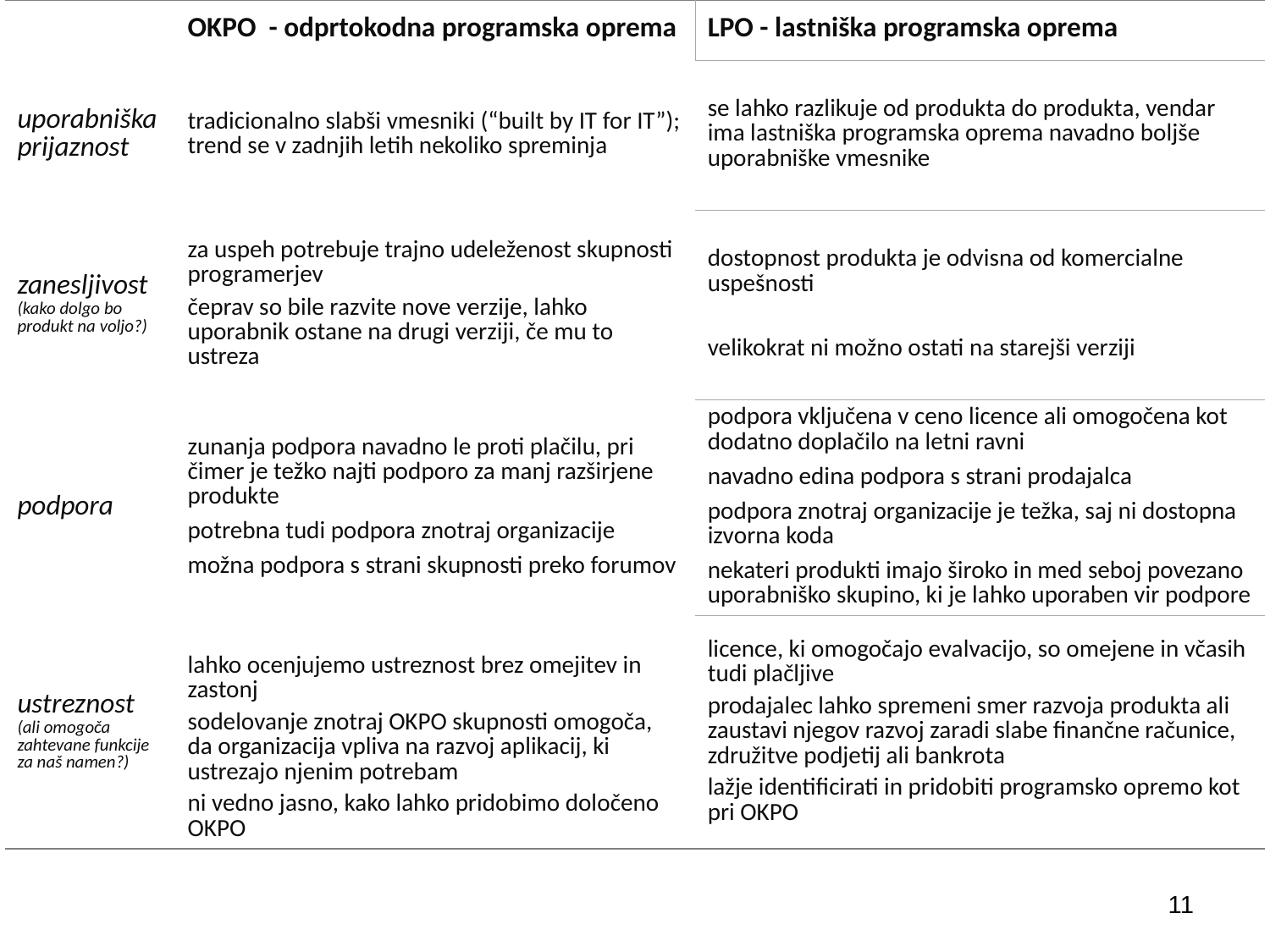

|  | OKPO - odprtokodna programska oprema | LPO - lastniška programska oprema |
| --- | --- | --- |
| uporabniška prijaznost | tradicionalno slabši vmesniki (“built by IT for IT”); trend se v zadnjih letih nekoliko spreminja | se lahko razlikuje od produkta do produkta, vendar ima lastniška programska oprema navadno boljše uporabniške vmesnike |
| zanesljivost (kako dolgo bo produkt na voljo?) | za uspeh potrebuje trajno udeleženost skupnosti programerjev čeprav so bile razvite nove verzije, lahko uporabnik ostane na drugi verziji, če mu to ustreza | dostopnost produkta je odvisna od komercialne uspešnosti velikokrat ni možno ostati na starejši verziji |
| podpora | zunanja podpora navadno le proti plačilu, pri čimer je težko najti podporo za manj razširjene produkte potrebna tudi podpora znotraj organizacije možna podpora s strani skupnosti preko forumov | podpora vključena v ceno licence ali omogočena kot dodatno doplačilo na letni ravni navadno edina podpora s strani prodajalca podpora znotraj organizacije je težka, saj ni dostopna izvorna koda nekateri produkti imajo široko in med seboj povezano uporabniško skupino, ki je lahko uporaben vir podpore |
| ustreznost (ali omogoča zahtevane funkcije za naš namen?) | lahko ocenjujemo ustreznost brez omejitev in zastonj sodelovanje znotraj OKPO skupnosti omogoča, da organizacija vpliva na razvoj aplikacij, ki ustrezajo njenim potrebam ni vedno jasno, kako lahko pridobimo določeno OKPO | licence, ki omogočajo evalvacijo, so omejene in včasih tudi plačljive prodajalec lahko spremeni smer razvoja produkta ali zaustavi njegov razvoj zaradi slabe finančne računice, združitve podjetij ali bankrota lažje identificirati in pridobiti programsko opremo kot pri OKPO |
11